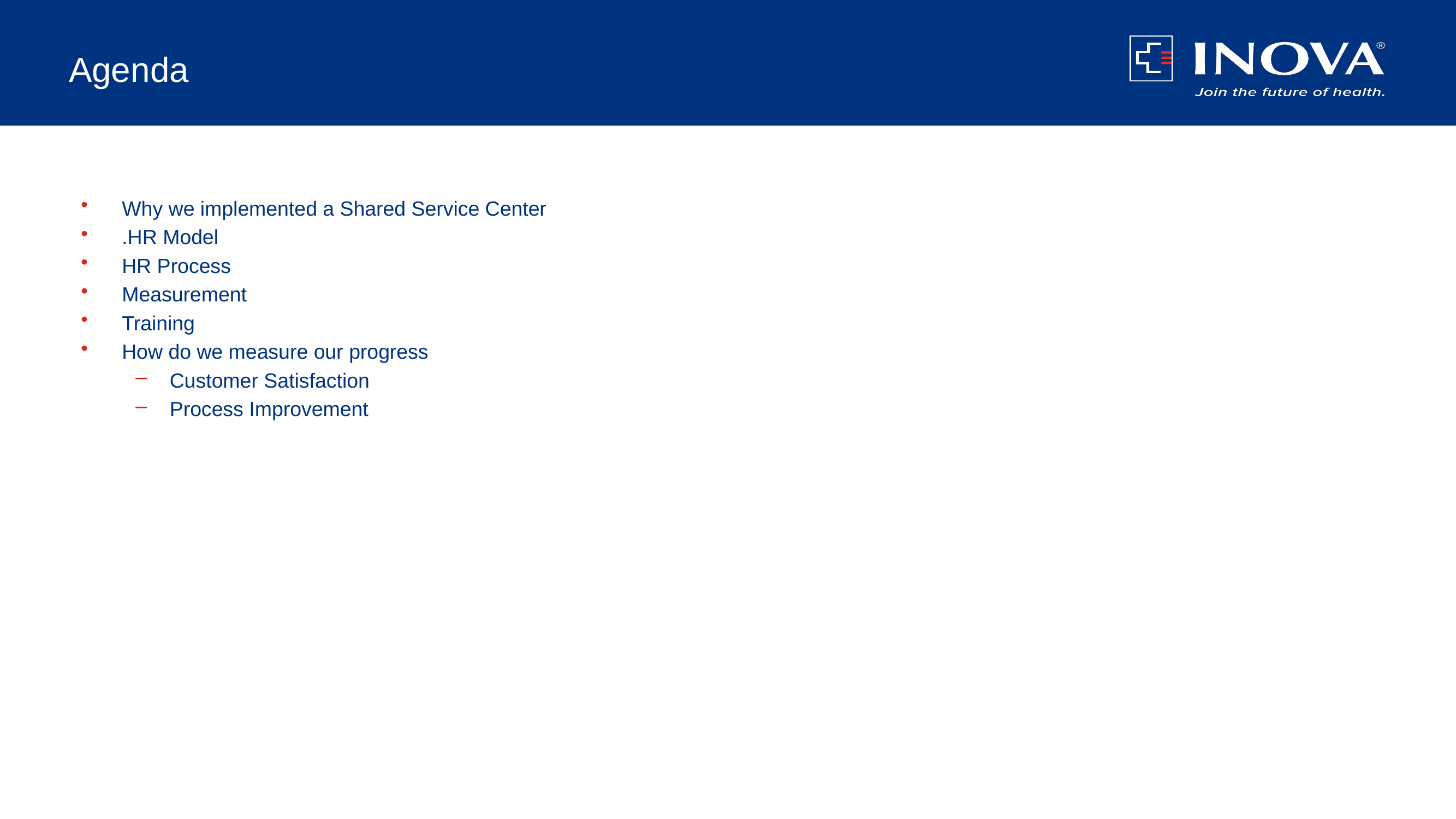

# Agenda
Why we implemented a Shared Service Center
.HR Model
HR Process
Measurement
Training
How do we measure our progress
Customer Satisfaction
Process Improvement